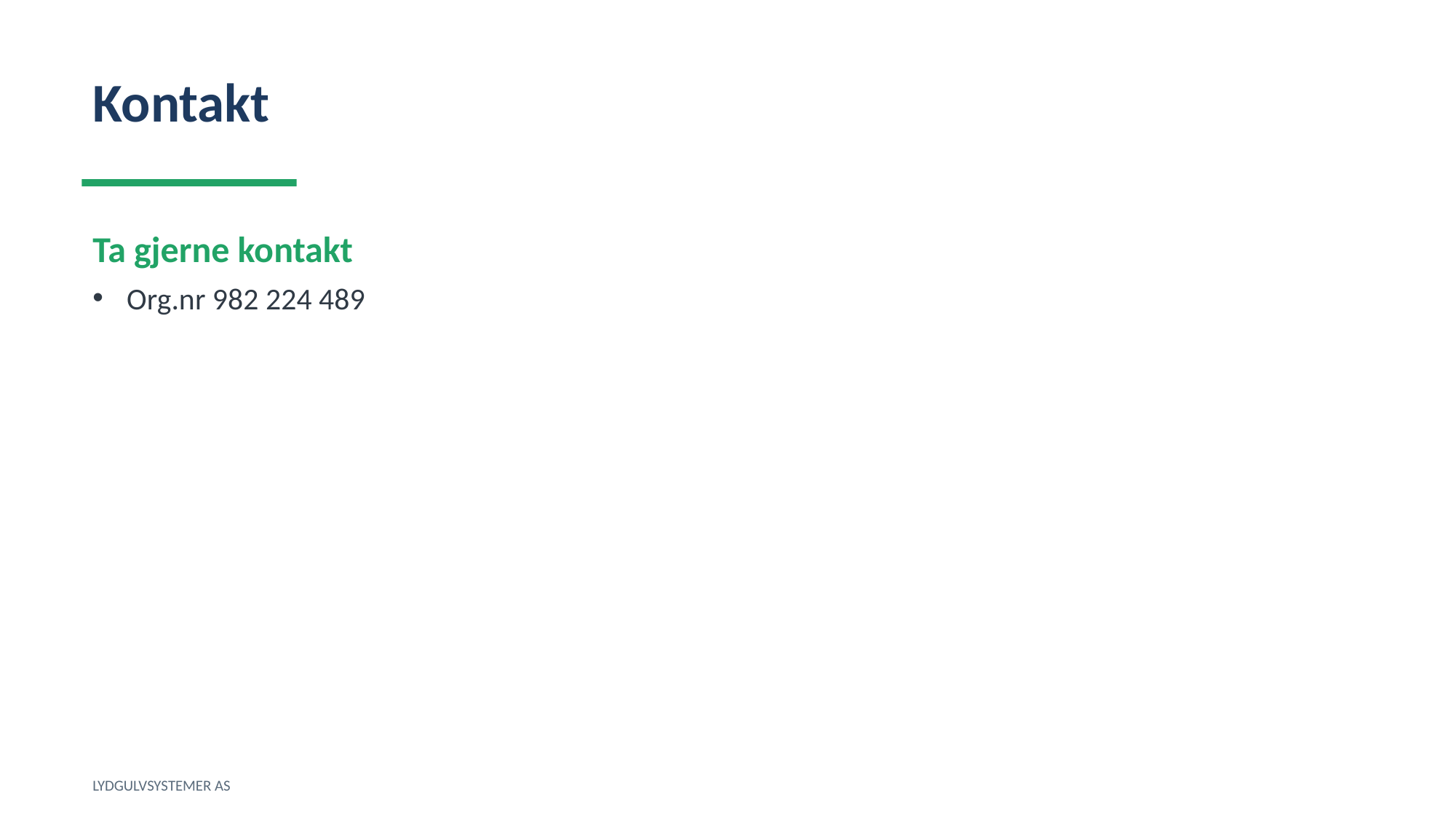

Kontakt

Ta gjerne kontakt
Org.nr 982 224 489
LYDGULVSYSTEMER AS